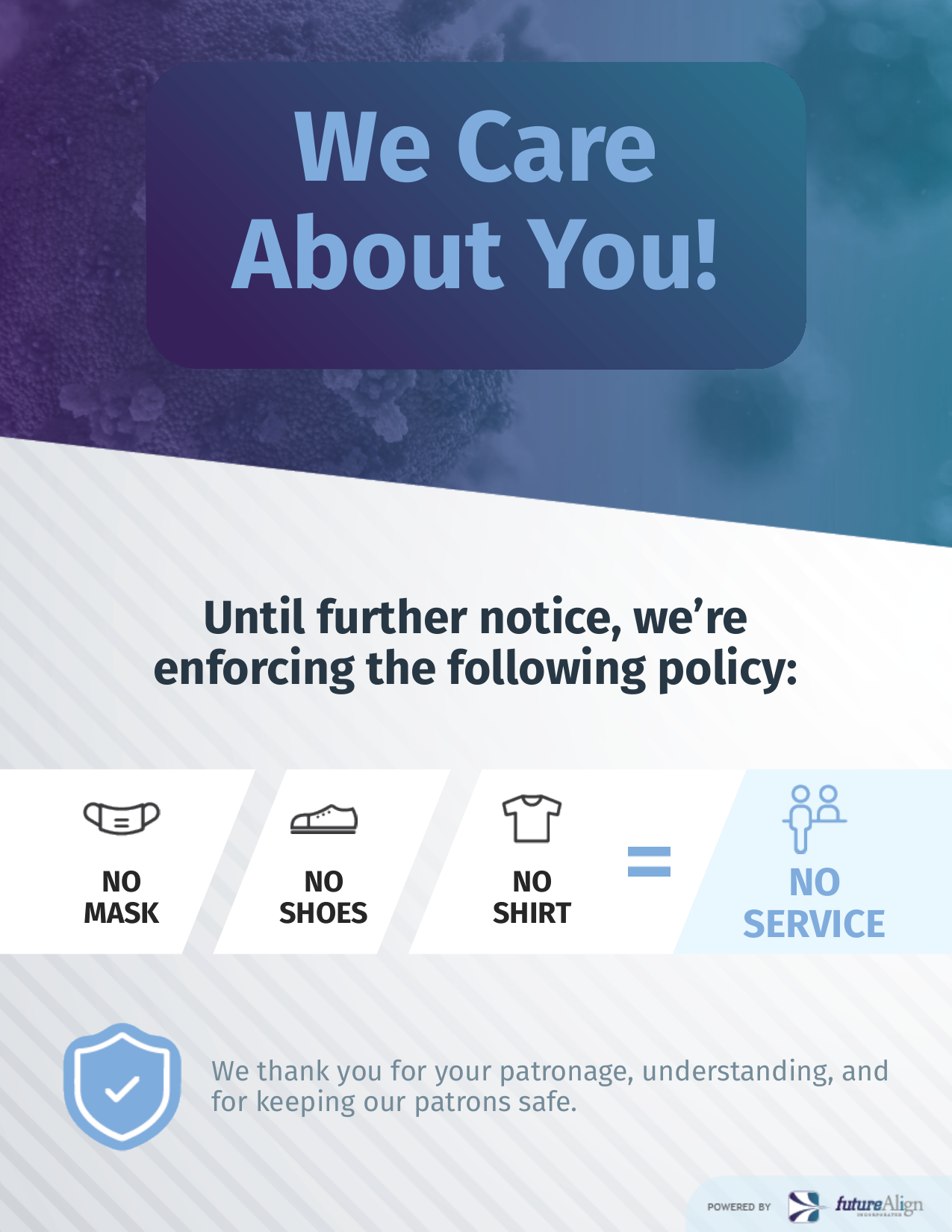

We Care About You!
Until further notice, we’re enforcing the following policy:
NO SERVICE
NO MASK
NO SHOES
NO SHIRT
We thank you for your patronage, understanding, and for keeping our patrons safe.